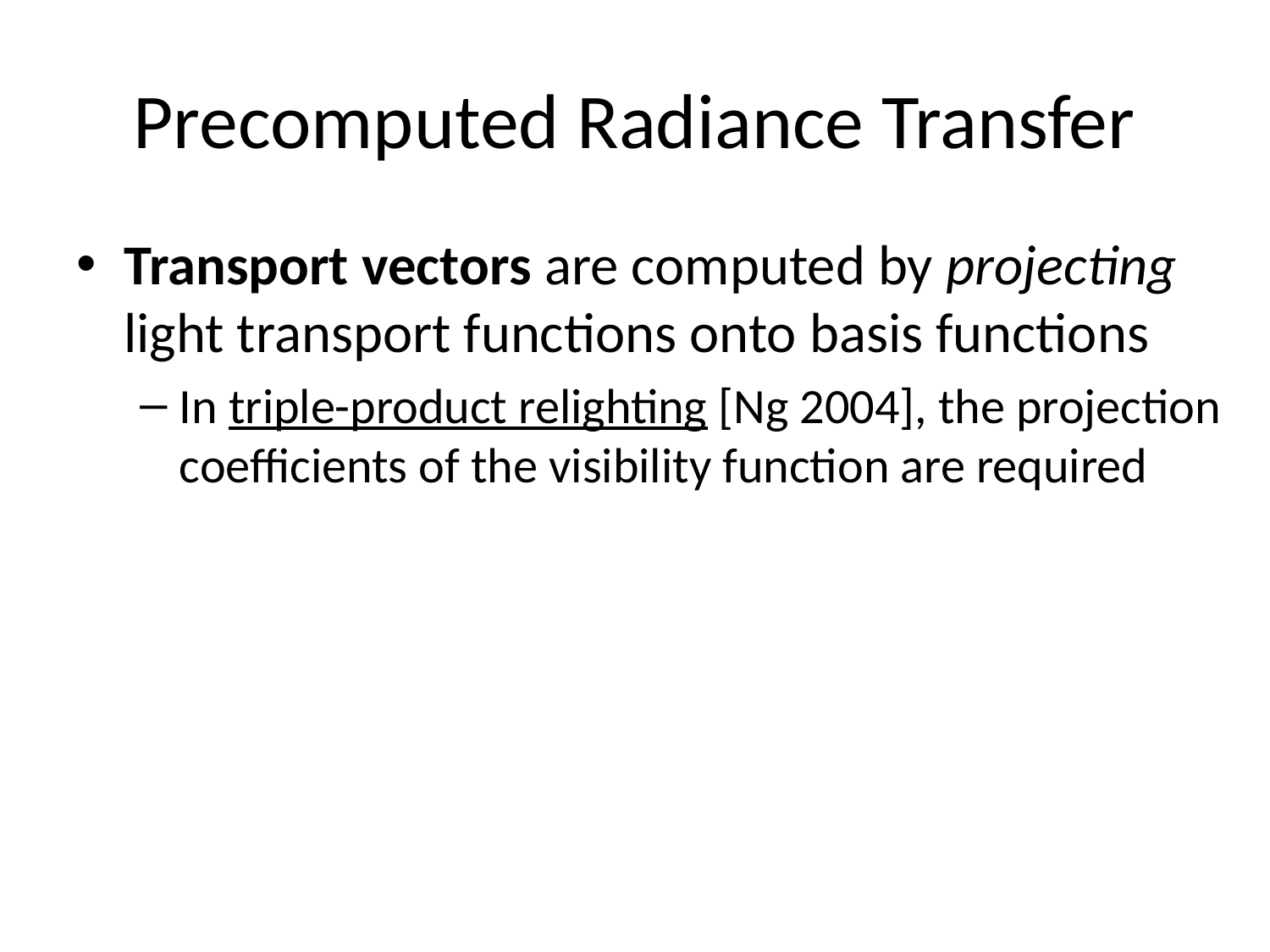

# Precomputed Radiance Transfer
Transport vectors are computed by projecting light transport functions onto basis functions
In triple-product relighting [Ng 2004], the projection coefficients of the visibility function are required